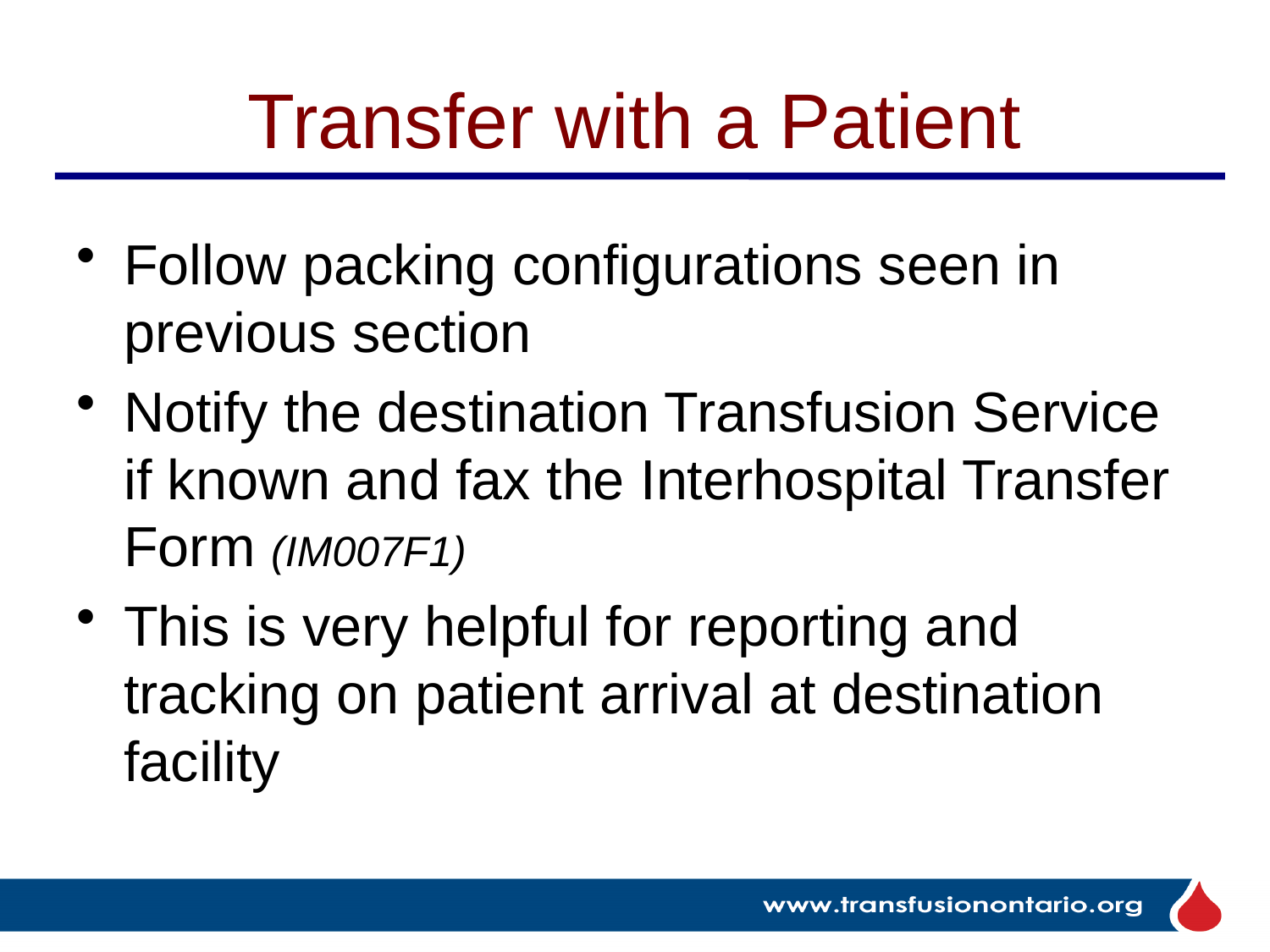

# Transfer with a Patient
Follow packing configurations seen in previous section
Notify the destination Transfusion Service if known and fax the Interhospital Transfer Form (IM007F1)
This is very helpful for reporting and tracking on patient arrival at destination facility